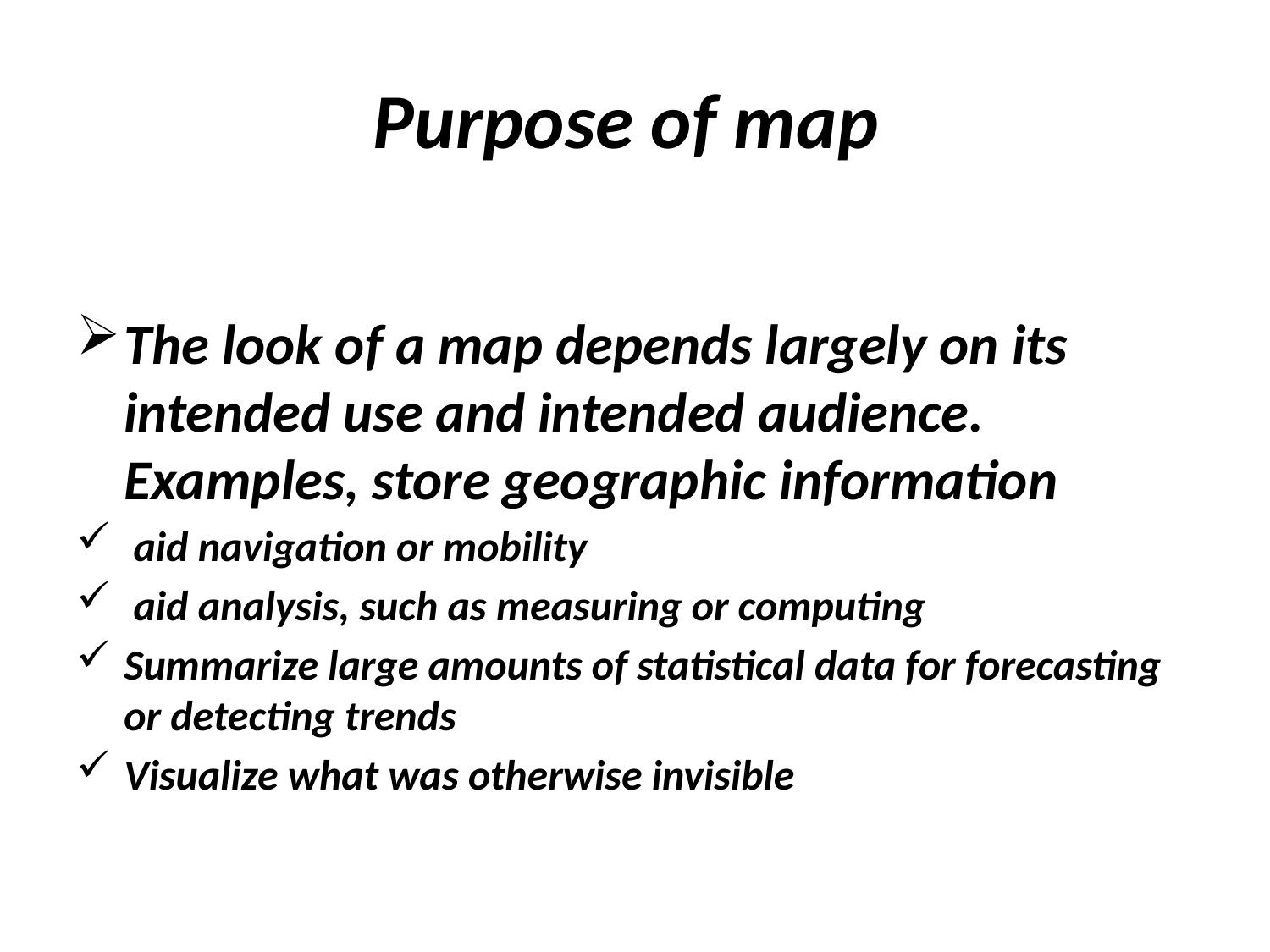

# Purpose of map

The look of a map depends largely on its intended use and intended audience. Examples, store geographic information
 aid navigation or mobility
 aid analysis, such as measuring or computing
Summarize large amounts of statistical data for forecasting or detecting trends
Visualize what was otherwise invisible